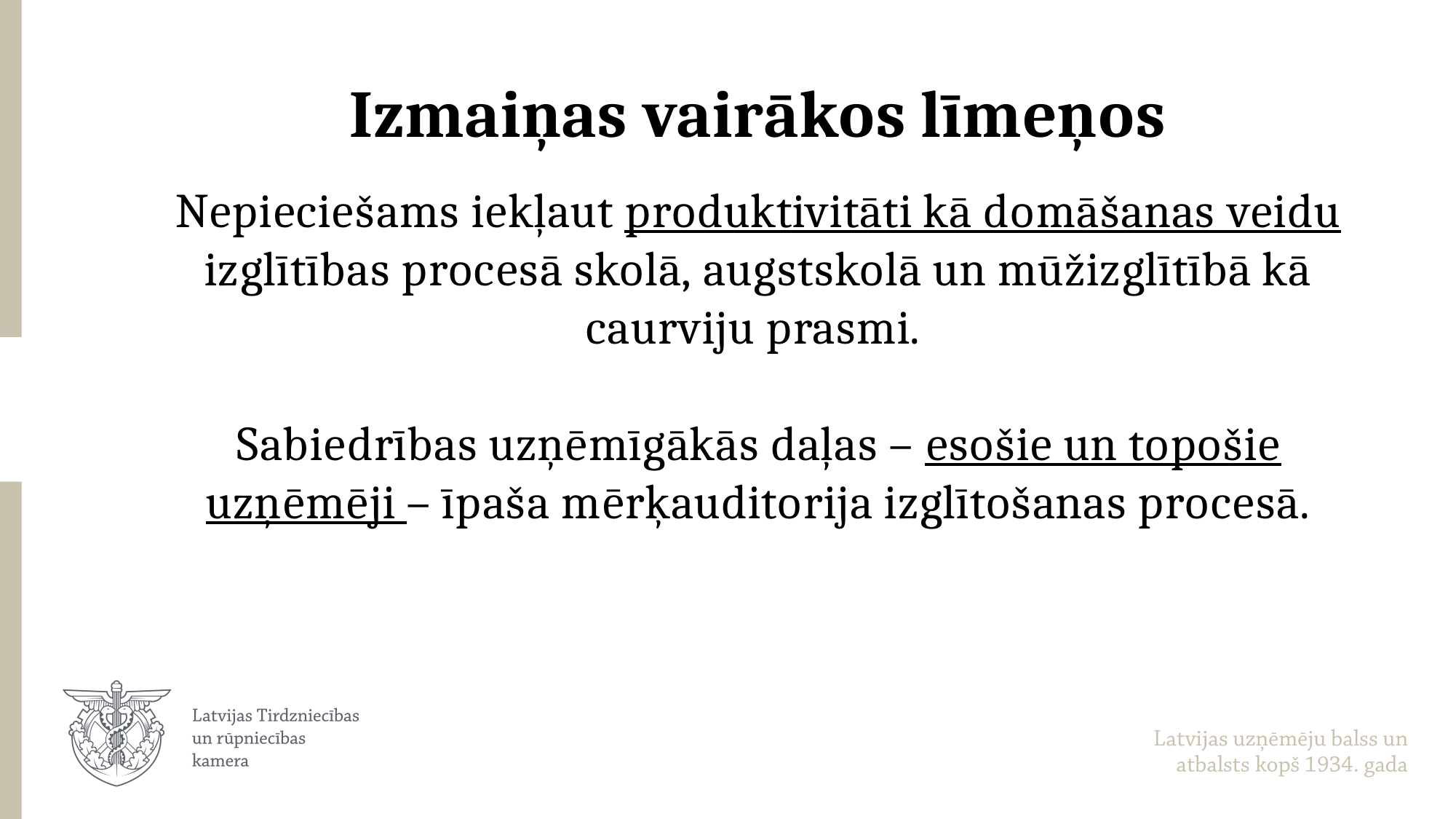

# Izmaiņas vairākos līmeņos
Nepieciešams iekļaut produktivitāti kā domāšanas veidu izglītības procesā skolā, augstskolā un mūžizglītībā kā caurviju prasmi.

Sabiedrības uzņēmīgākās daļas – esošie un topošie uzņēmēji – īpaša mērķauditorija izglītošanas procesā.